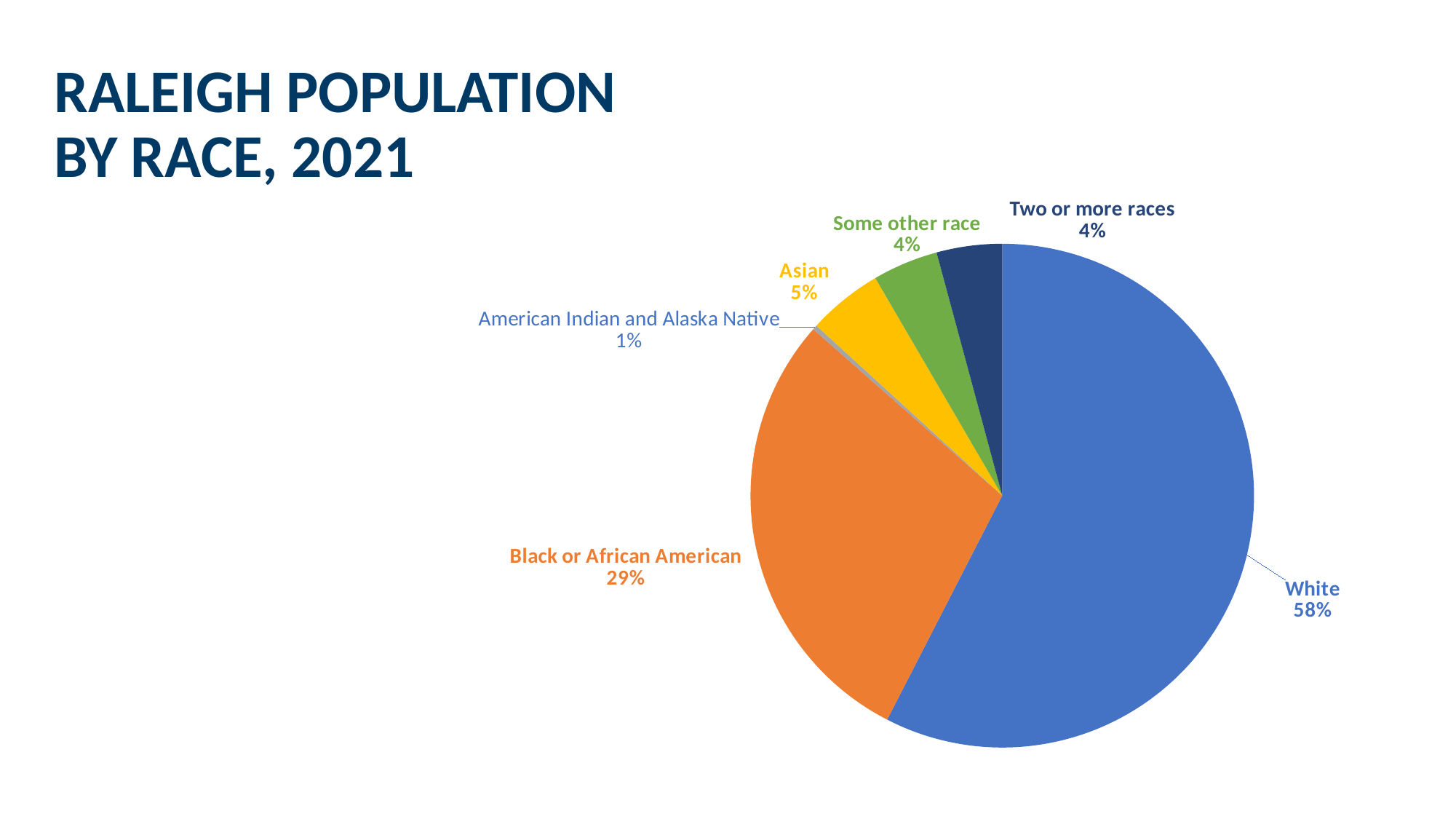

### Chart

| Category |  |
|---|---|
| White | 0.575 |
| Black or African American | 0.289 |
| American Indian and Alaska Native | 0.003 |
| Asian | 0.048 |
| Native Hawaiian and Other Pacific Islander | 0.0 |
| Some other race | 0.042 |
| Two or more races | 0.042 |
Raleigh Population
by Race, 2021